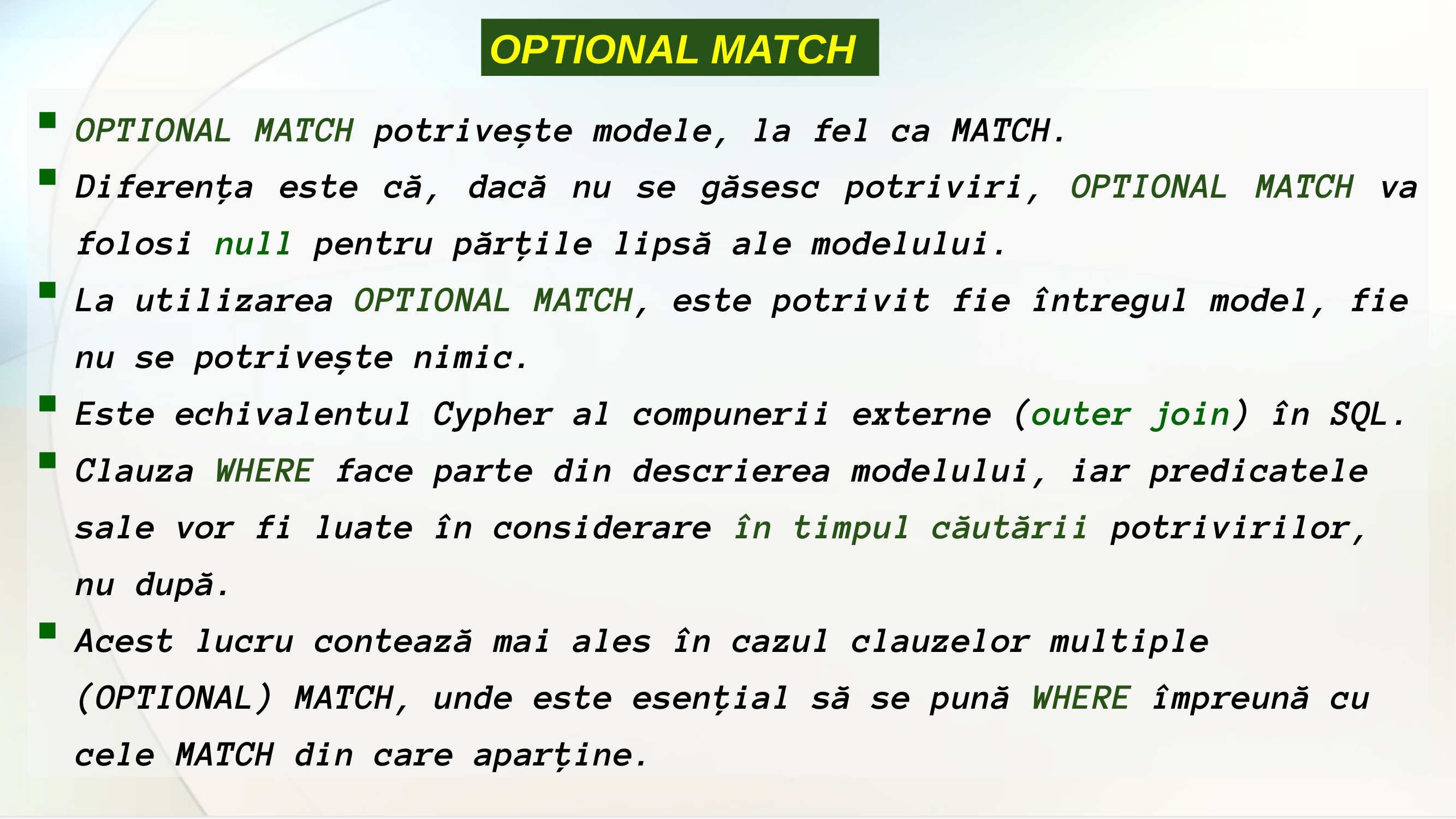

OPTIONAL MATCH
OPTIONAL MATCH potrivește modele, la fel ca MATCH.
Diferența este că, dacă nu se găsesc potriviri, OPTIONAL MATCH va folosi null pentru părțile lipsă ale modelului.
La utilizarea OPTIONAL MATCH, este potrivit fie întregul model, fie nu se potrivește nimic.
Este echivalentul Cypher al compunerii externe (outer join) în SQL.
Clauza WHERE face parte din descrierea modelului, iar predicatele sale vor fi luate în considerare în timpul căutării potrivirilor, nu după.
Acest lucru contează mai ales în cazul clauzelor multiple (OPTIONAL) MATCH, unde este esențial să se pună WHERE împreună cu cele MATCH din care aparține.